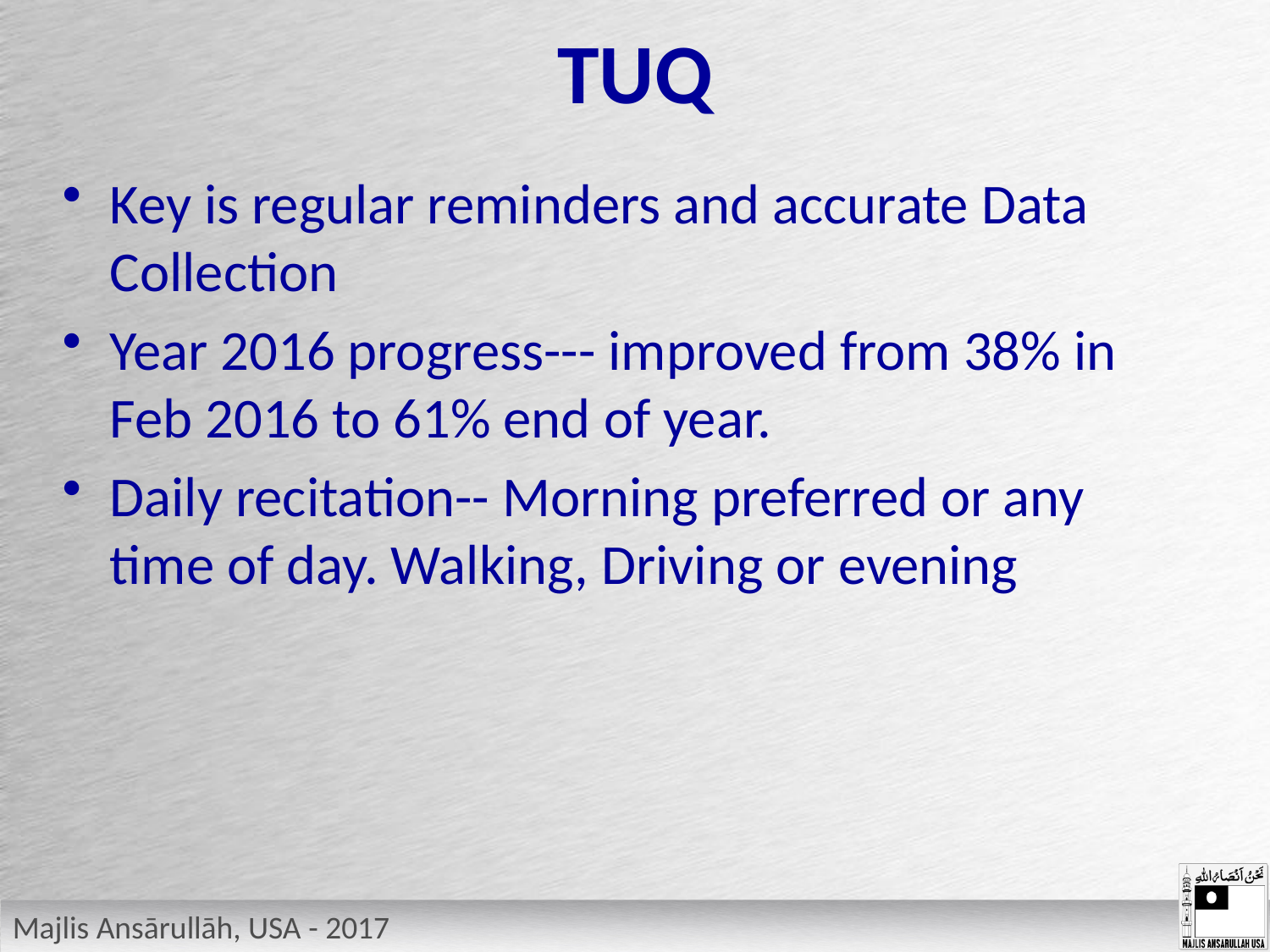

# TUQ
Key is regular reminders and accurate Data Collection
Year 2016 progress--- improved from 38% in Feb 2016 to 61% end of year.
Daily recitation-- Morning preferred or any time of day. Walking, Driving or evening